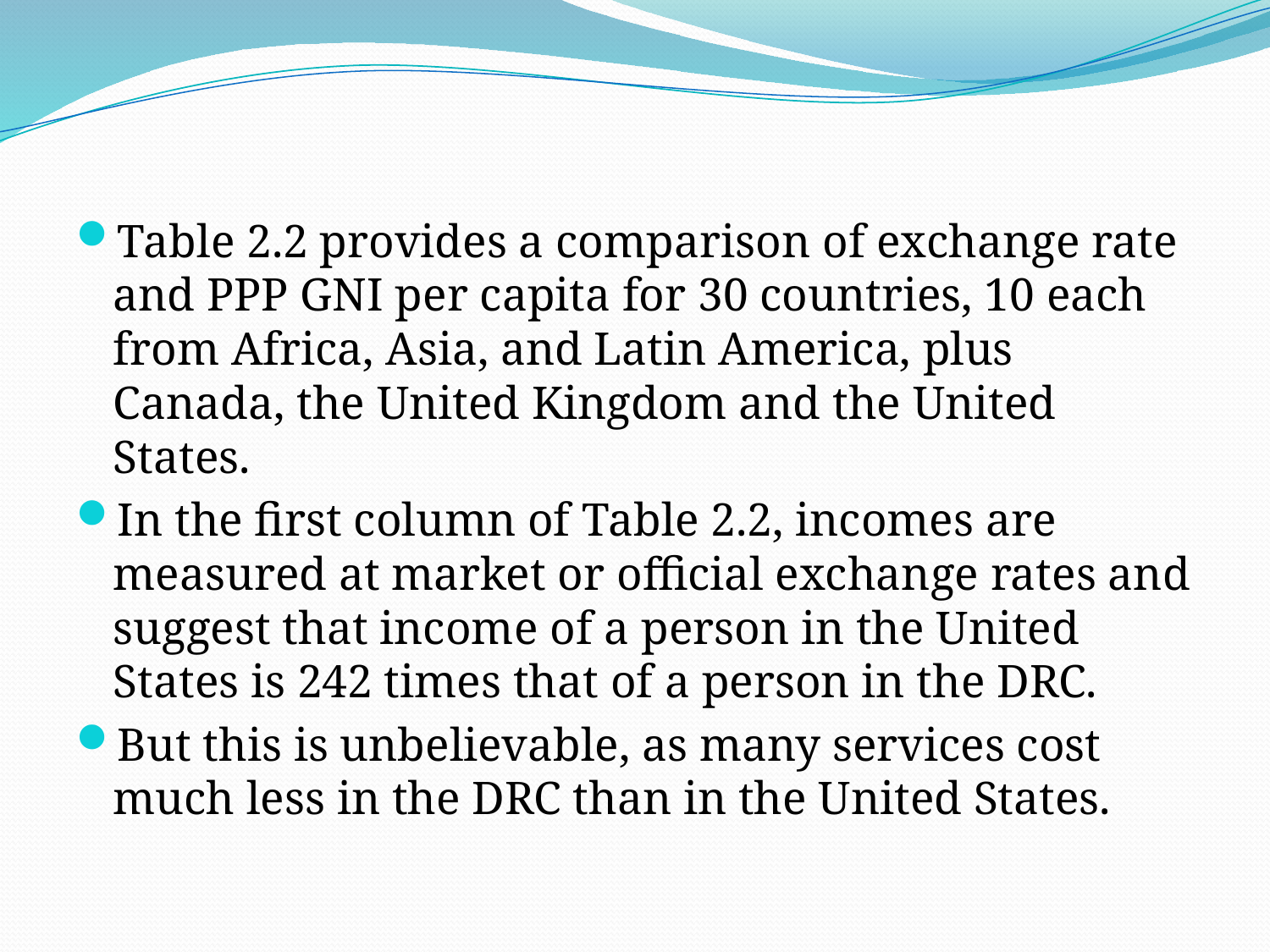

#
Table 2.2 provides a comparison of exchange rate and PPP GNI per capita for 30 countries, 10 each from Africa, Asia, and Latin America, plus Canada, the United Kingdom and the United States.
In the first column of Table 2.2, incomes are measured at market or official exchange rates and suggest that income of a person in the United States is 242 times that of a person in the DRC.
But this is unbelievable, as many services cost much less in the DRC than in the United States.